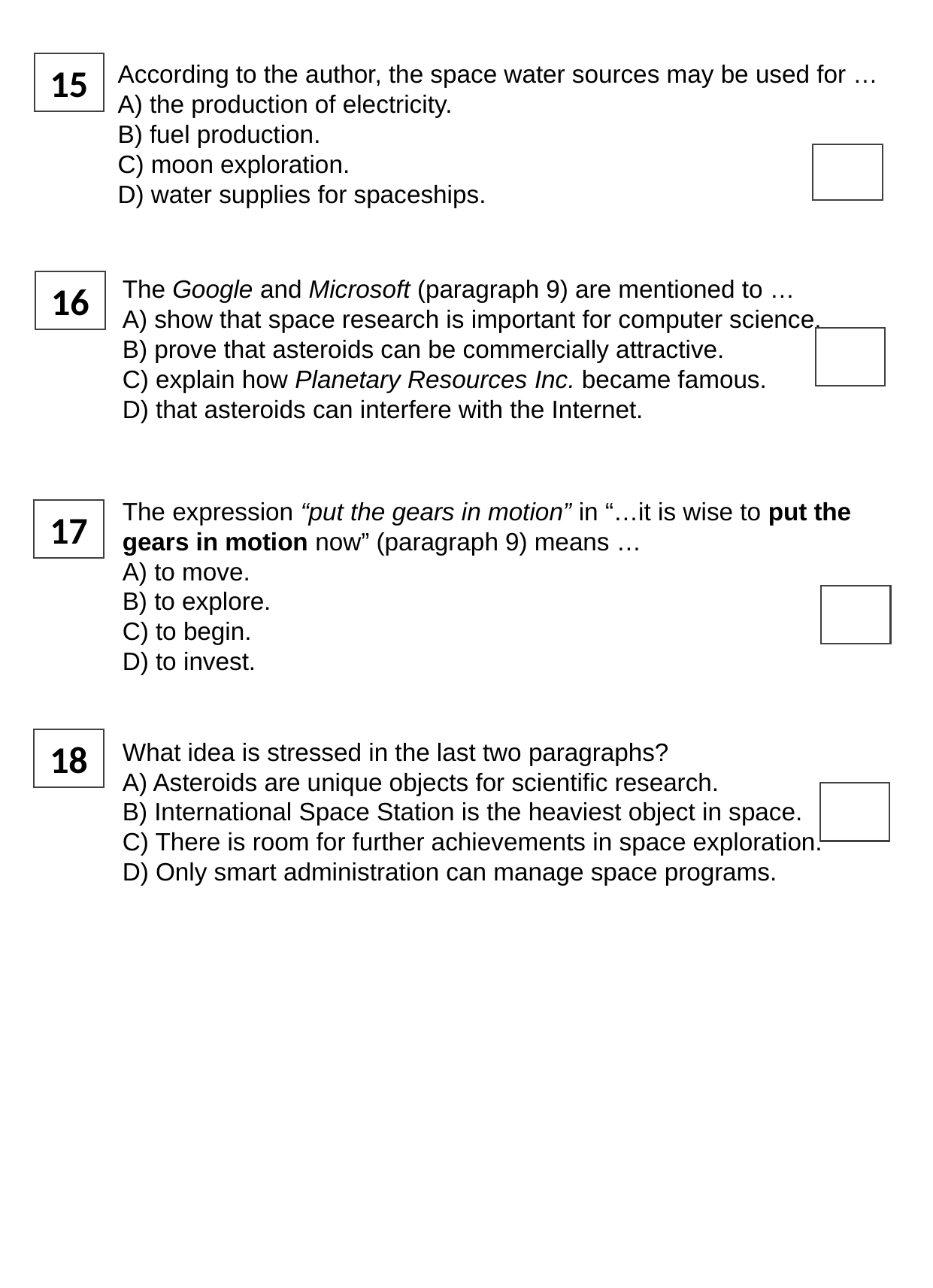

According to the author, the space water sources may be used for …
A) the production of electricity.
B) fuel production.
C) moon exploration.
D) water supplies for spaceships.

15

The Google and Microsoft (paragraph 9) are mentioned to …
A) show that space research is important for computer science.
B) prove that asteroids can be commercially attractive.
C) explain how Planetary Resources Inc. became famous.
D) that asteroids can interfere with the Internet.

16

The expression “put the gears in motion” in “…it is wise to put the gears in motion now” (paragraph 9) means …
A) to move.
B) to explore.
C) to begin.
D) to invest.

17

18
What idea is stressed in the last two paragraphs?
A) Asteroids are unique objects for scientific research.
B) International Space Station is the heaviest object in space.
C) There is room for further achievements in space exploration.
D) Only smart administration can manage space programs.